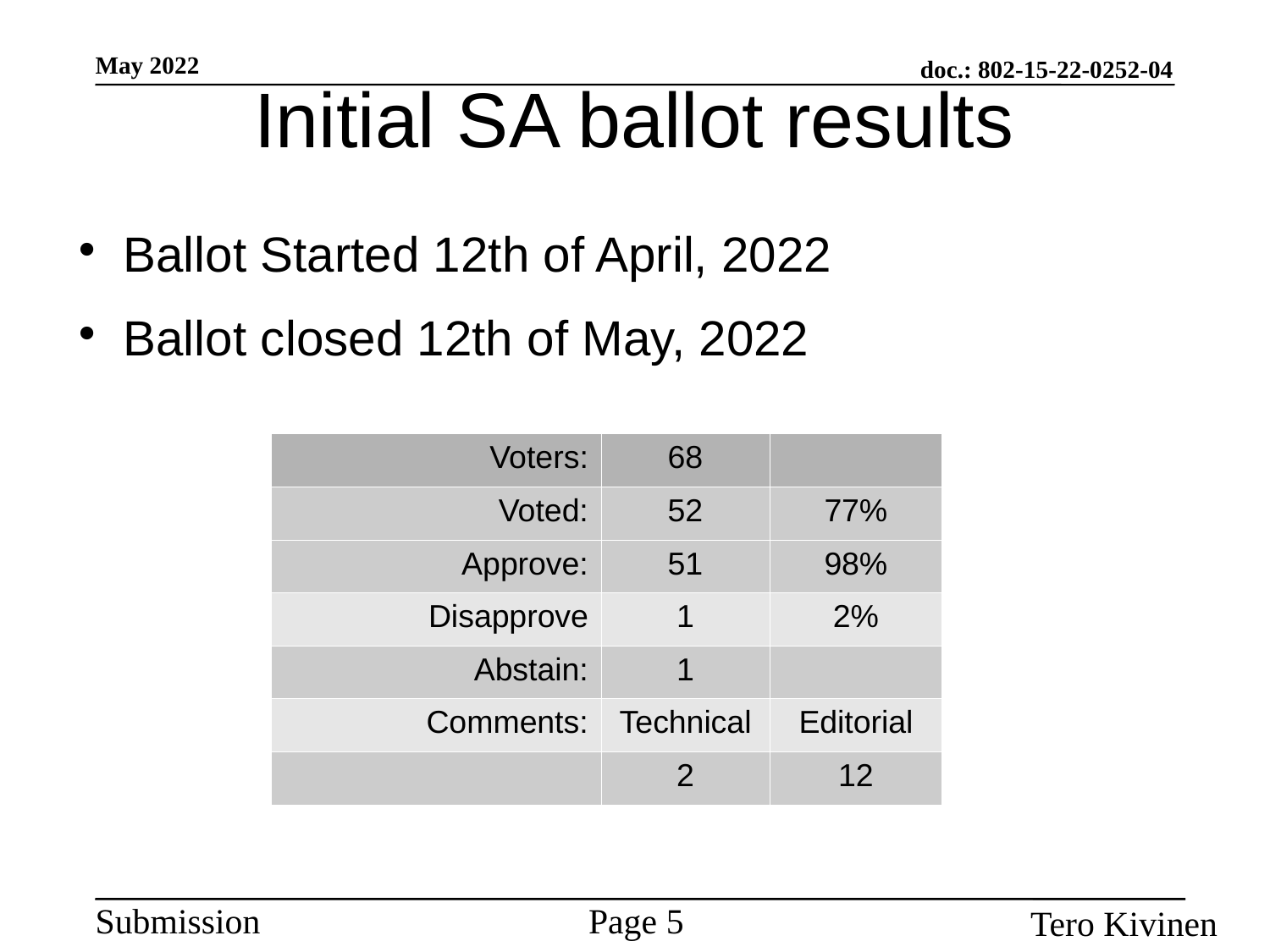

Initial SA ballot results
Ballot Started 12th of April, 2022
Ballot closed 12th of May, 2022

| Voters: | 68 |  |
| --- | --- | --- |
| Voted: | 52 | 77% |
| Approve: | 51 | 98% |
| Disapprove | 1 | 2% |
| Abstain: | 1 |  |
| Comments: | Technical | Editorial |
|  | 2 | 12 |